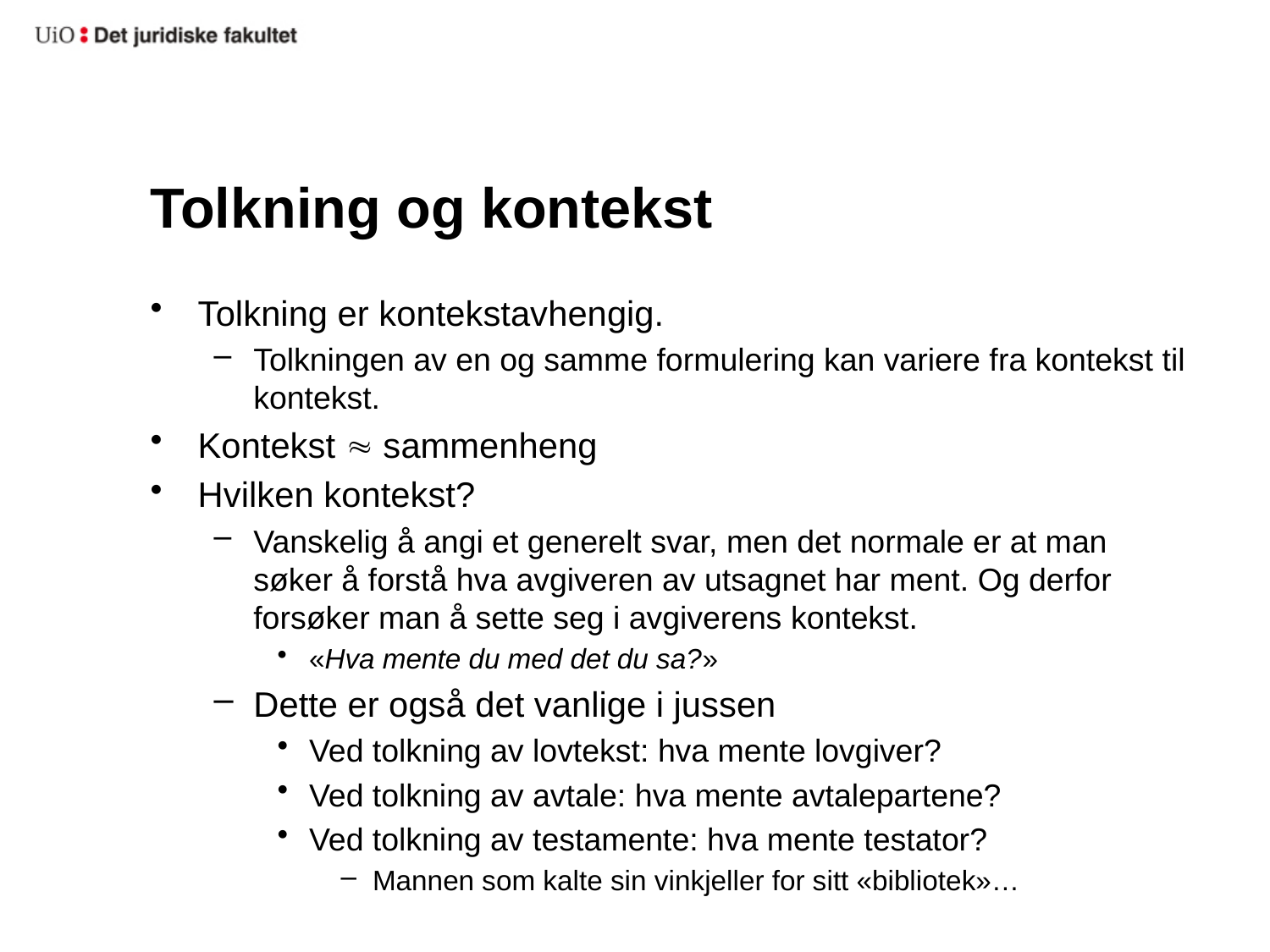

# Tolkning og kontekst
Tolkning er kontekstavhengig.
Tolkningen av en og samme formulering kan variere fra kontekst til kontekst.
Kontekst ≈ sammenheng
Hvilken kontekst?
Vanskelig å angi et generelt svar, men det normale er at man søker å forstå hva avgiveren av utsagnet har ment. Og derfor forsøker man å sette seg i avgiverens kontekst.
«Hva mente du med det du sa?»
Dette er også det vanlige i jussen
Ved tolkning av lovtekst: hva mente lovgiver?
Ved tolkning av avtale: hva mente avtalepartene?
Ved tolkning av testamente: hva mente testator?
Mannen som kalte sin vinkjeller for sitt «bibliotek»…